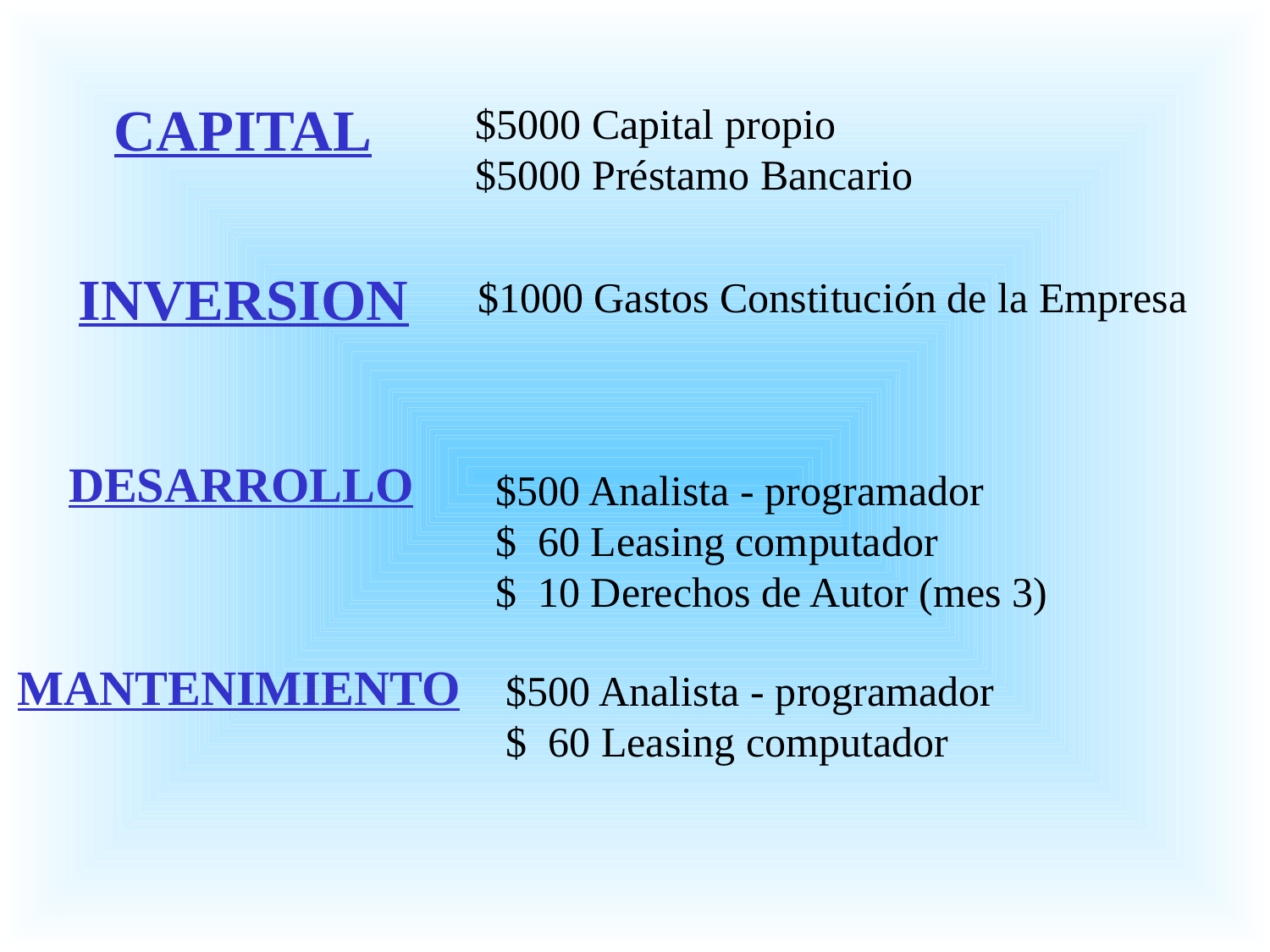

CAPITAL
$5000 Capital propio
$5000 Préstamo Bancario
INVERSION
$1000 Gastos Constitución de la Empresa
DESARROLLO
$500 Analista - programador
$  60 Leasing computador
$  10 Derechos de Autor (mes 3)
MANTENIMIENTO
$500 Analista - programador
$  60 Leasing computador